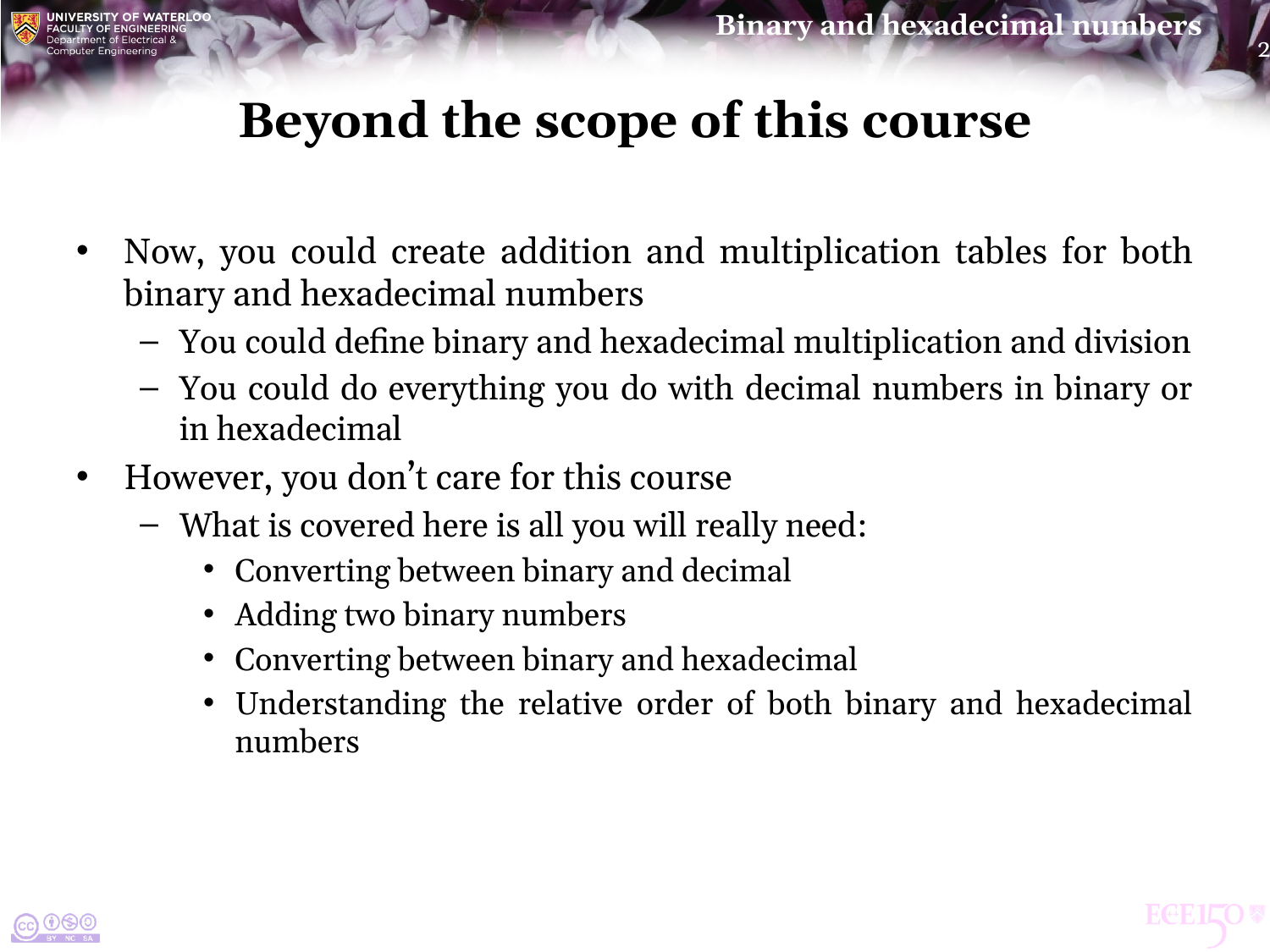

# Beyond the scope of this course
Now, you could create addition and multiplication tables for both binary and hexadecimal numbers
You could define binary and hexadecimal multiplication and division
You could do everything you do with decimal numbers in binary or in hexadecimal
However, you don’t care for this course
What is covered here is all you will really need:
Converting between binary and decimal
Adding two binary numbers
Converting between binary and hexadecimal
Understanding the relative order of both binary and hexadecimal numbers